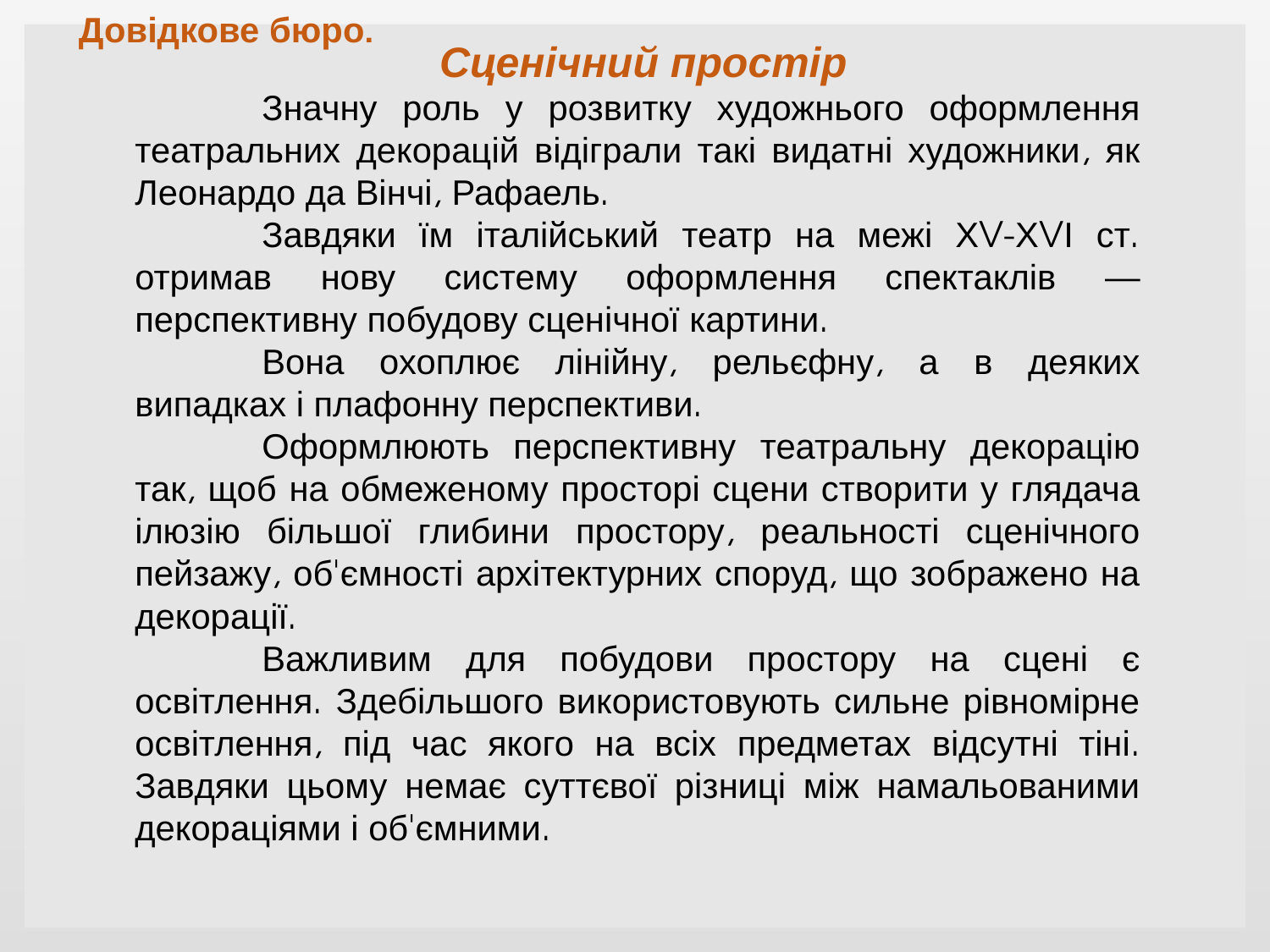

Довідкове бюро.
 Сценічний простір
	Значну роль у розвитку художнього оформлення теат­ральних декорацій відіграли такі видатні художники, як Леонардо да Вінчі, Рафаель.
	Завдяки їм італійський театр на межі ХV-ХVІ ст. отримав нову систему оформлення спектаклів — перспективну побудову сценічної картини.
	Вона охоплює лінійну, рельєфну, а в деяких випадках і плафонну пер­спективи.
	Оформлюють перспективну театральну декорацію так, щоб на обмеже­ному просторі сцени створити у глядача ілюзію більшої глибини просто­ру, реальності сценічного пейзажу, об'ємності архітектурних споруд, що зображено на декорації.
	Важливим для побудови простору на сцені є освітлення. Здебільшого використовують сильне рівномірне ос­вітлення, під час якого на всіх предметах відсутні тіні. Завдяки цьому немає суттєвої різниці між намальованими декораціями і об'ємними.